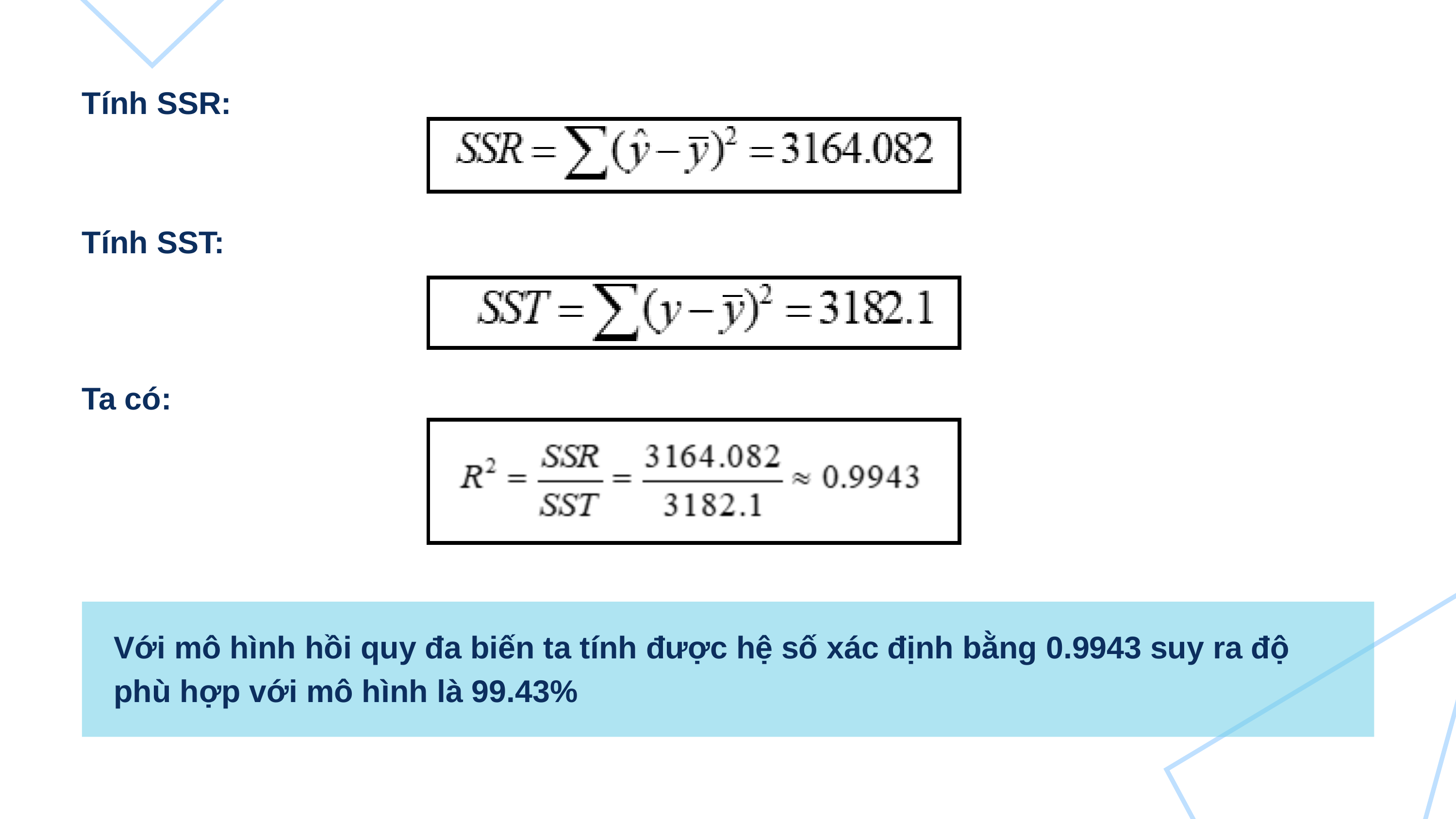

Tính SSR:

Tính SST:

Ta có:

Với mô hình hồi quy đa biến ta tính được hệ số xác định bằng 0.9943 suy ra độ phù hợp với mô hình là 99.43%